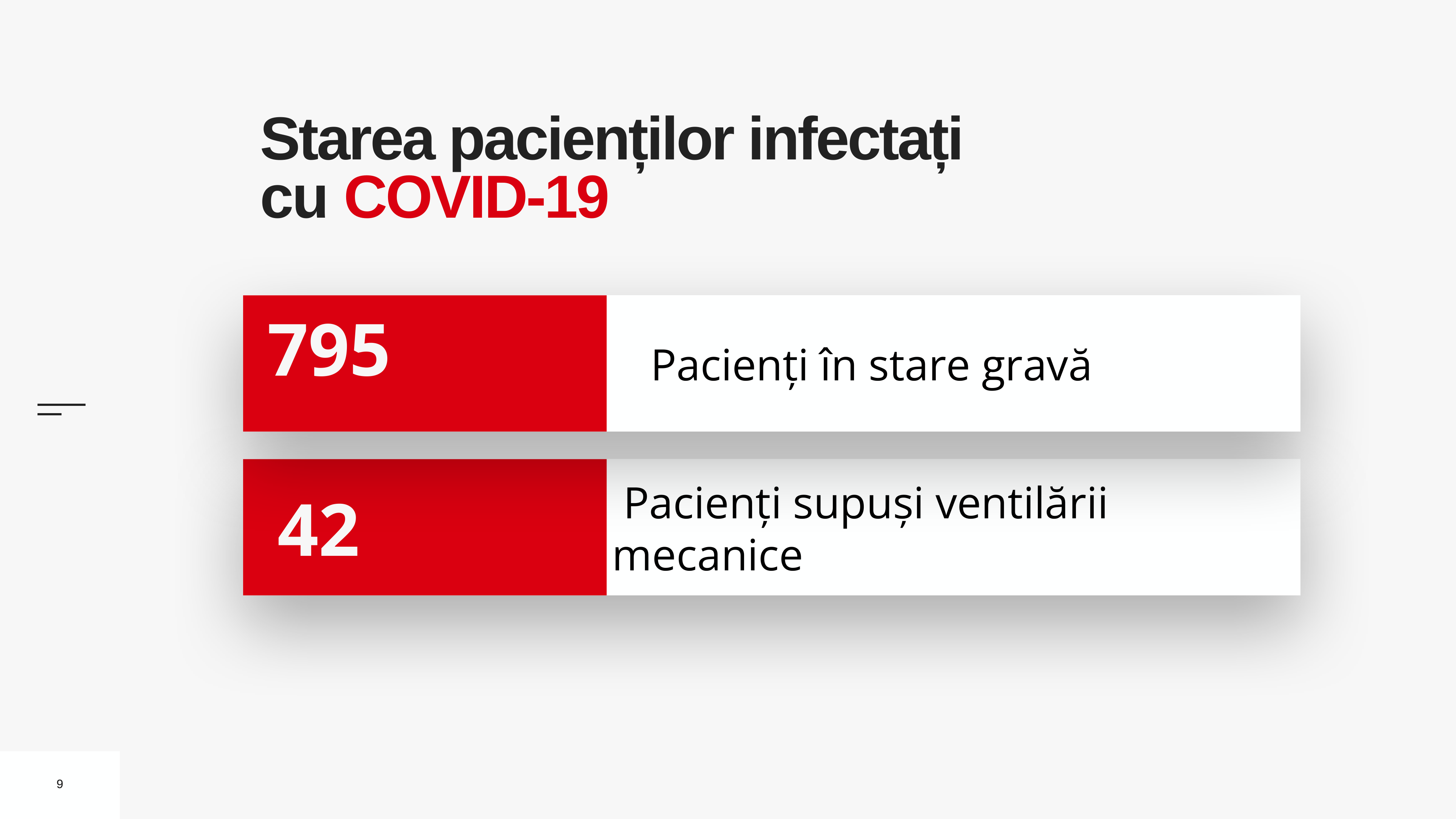

# Starea pacienților infectați cu COVID-19

Pacienți în stare gravă
 795

 Pacienți supuși ventilării mecanice

42
9
9